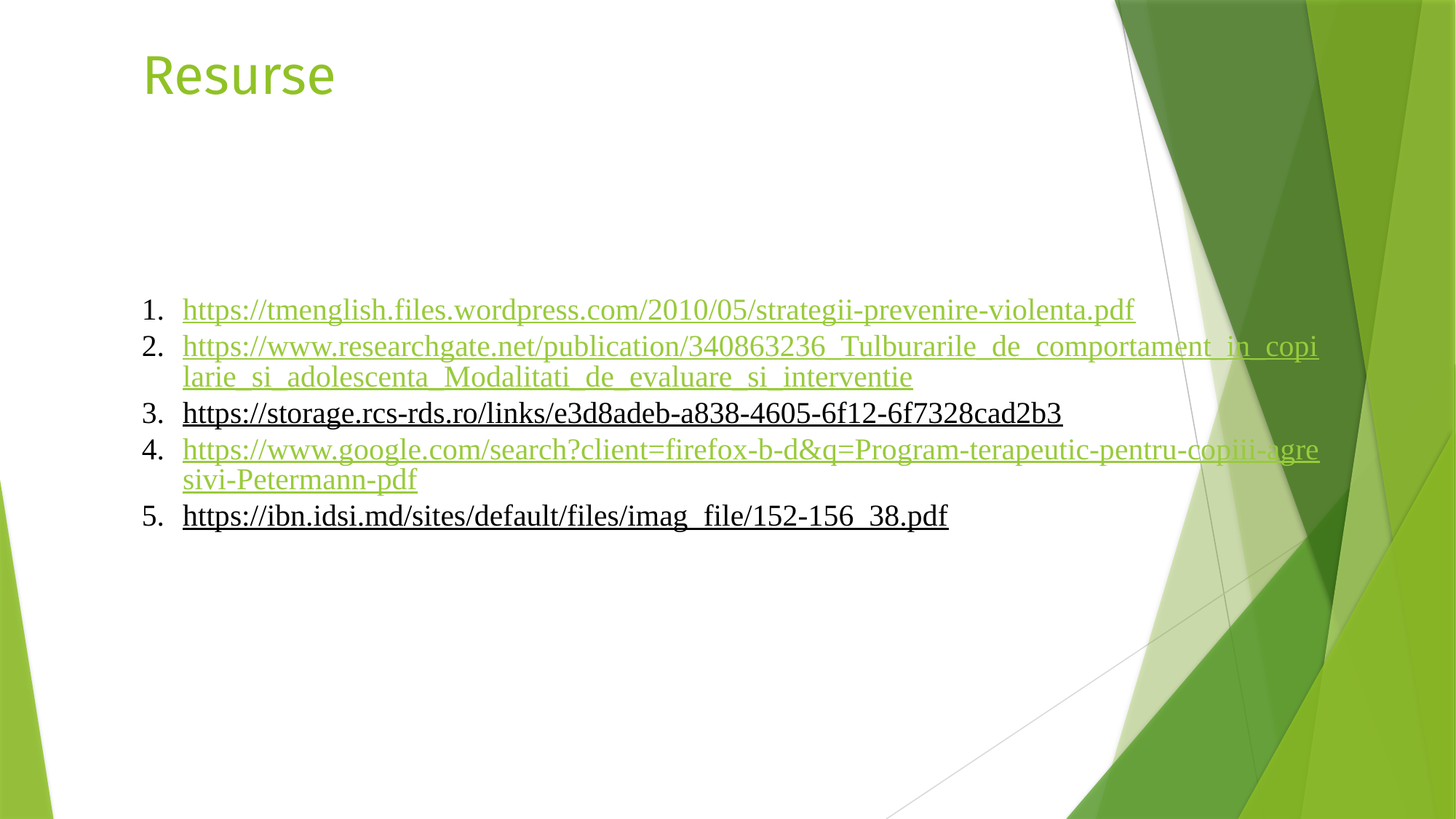

# Resurse
https://tmenglish.files.wordpress.com/2010/05/strategii-prevenire-violenta.pdf
https://www.researchgate.net/publication/340863236_Tulburarile_de_comportament_in_copilarie_si_adolescenta_Modalitati_de_evaluare_si_interventie
https://storage.rcs-rds.ro/links/e3d8adeb-a838-4605-6f12-6f7328cad2b3
https://www.google.com/search?client=firefox-b-d&q=Program-terapeutic-pentru-copiii-agresivi-Petermann-pdf
https://ibn.idsi.md/sites/default/files/imag_file/152-156_38.pdf